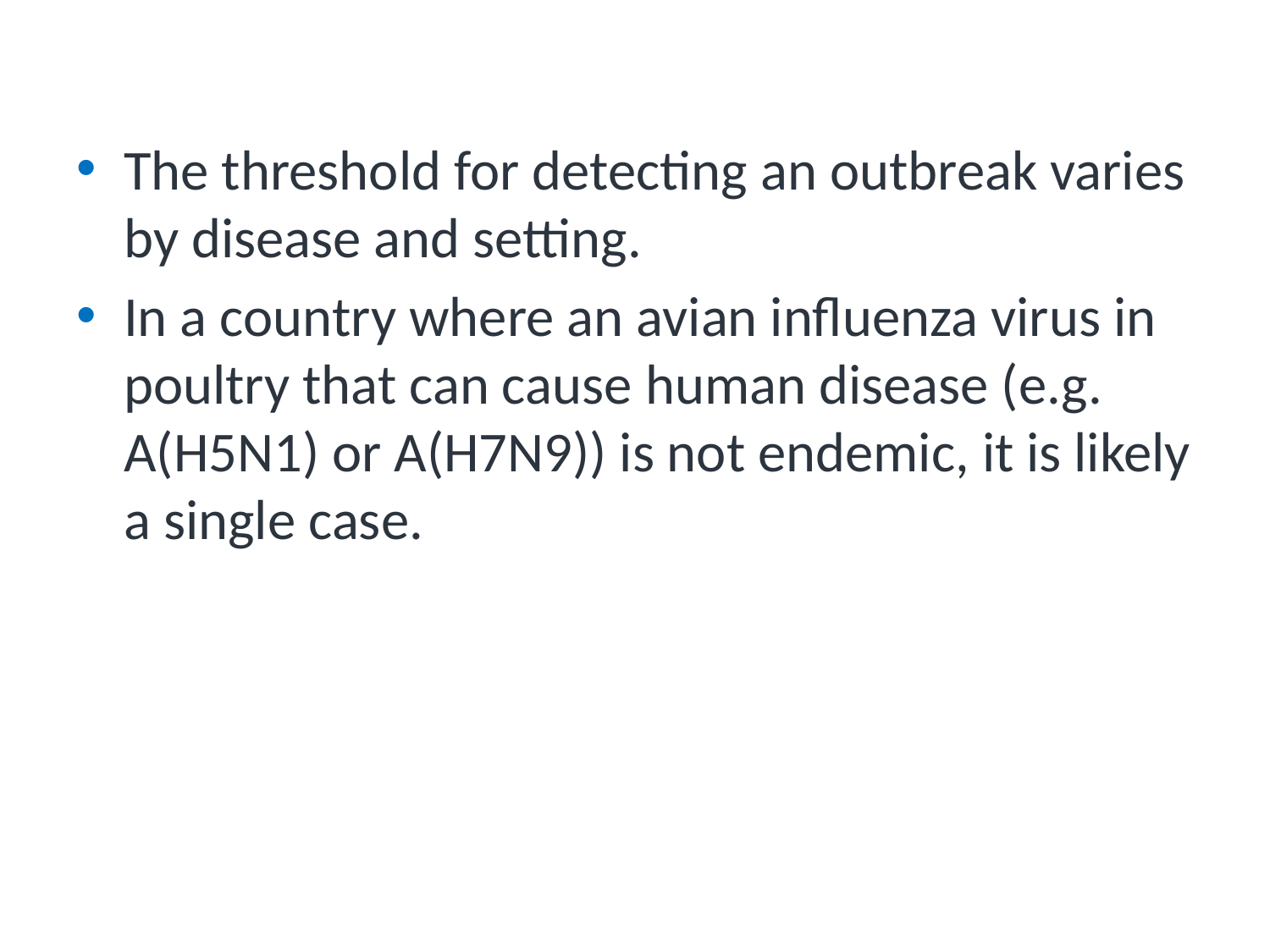

# Defining poultry outbreaks with relevance to humans
The threshold for detecting an outbreak varies by disease and setting.
In a country where an avian influenza virus in poultry that can cause human disease (e.g. A(H5N1) or A(H7N9)) is not endemic, it is likely a single case.